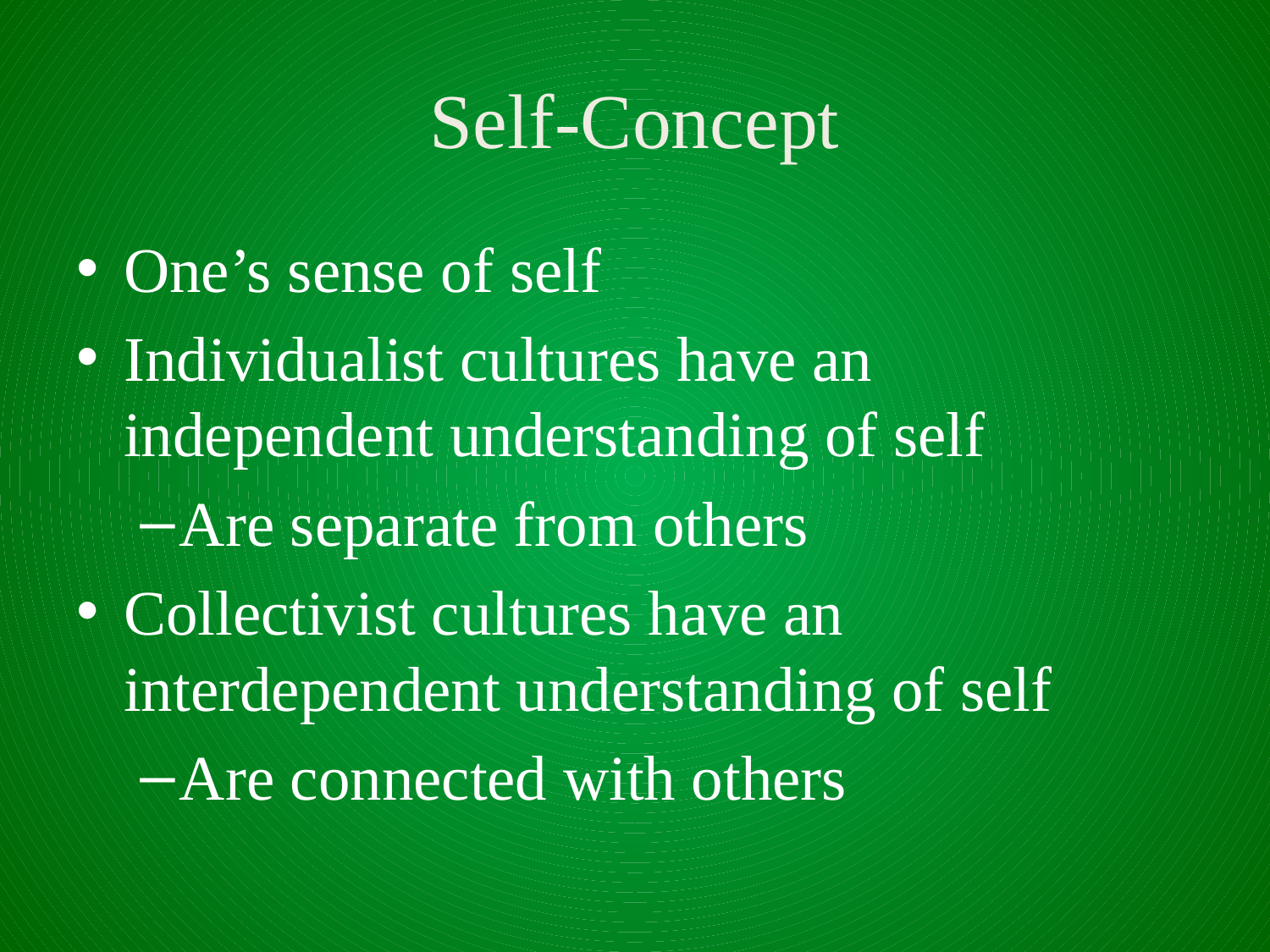

# Self-Concept
One’s sense of self
Individualist cultures have an independent understanding of self
Are separate from others
Collectivist cultures have an interdependent understanding of self
Are connected with others